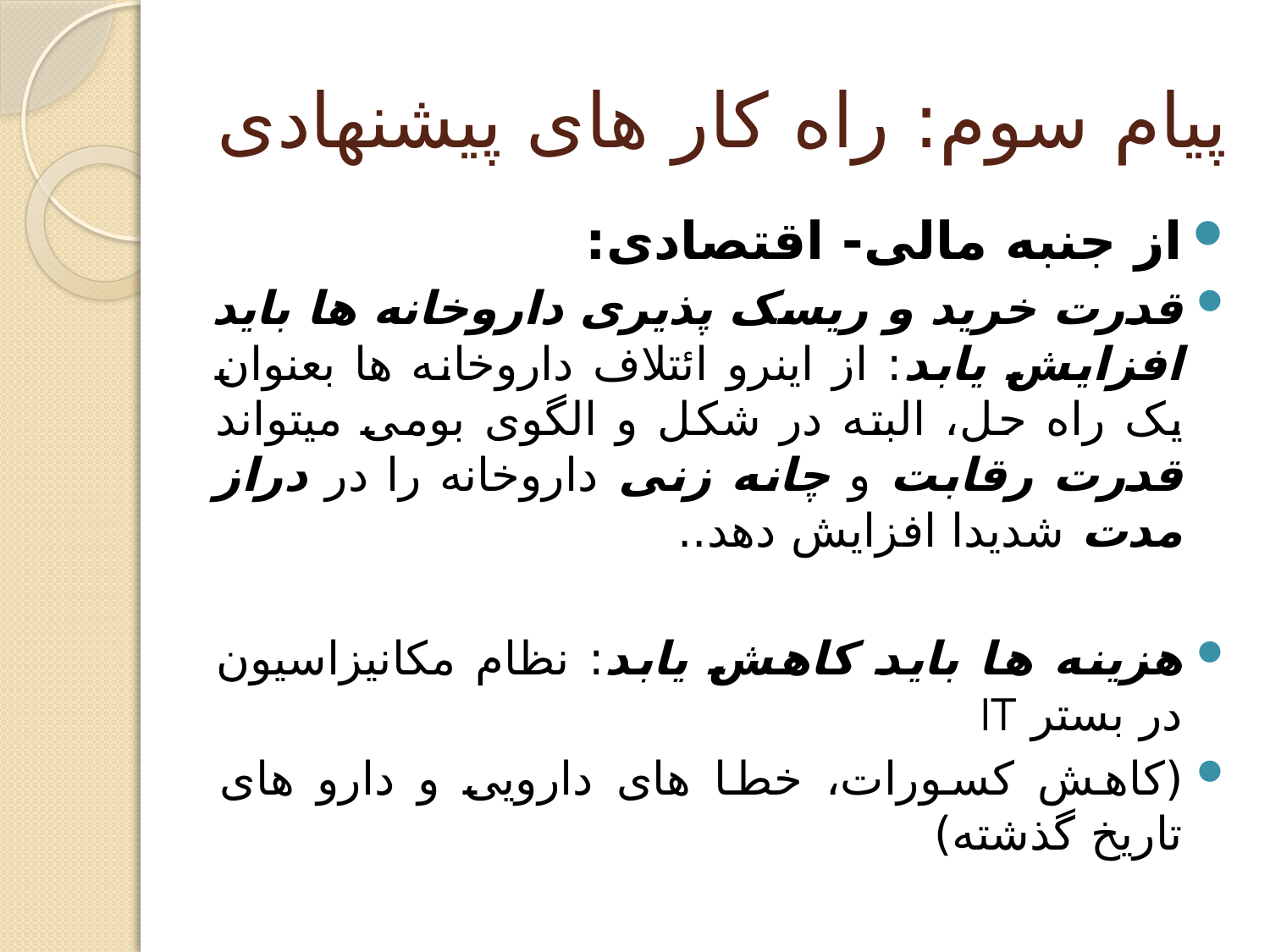

# پیام سوم: راه کار های پیشنهادی
از جنبه مالی- اقتصادی:
قدرت خرید و ریسک پذیری داروخانه ها باید افزایش یابد: از اینرو ائتلاف داروخانه ها بعنوان یک راه حل، البته در شکل و الگوی بومی میتواند قدرت رقابت و چانه زنی داروخانه را در دراز مدت شدیدا افزایش دهد..

هزینه ها باید کاهش یابد: نظام مکانیزاسیون در بستر IT
(کاهش کسورات، خطا های دارویی و دارو های تاریخ گذشته)